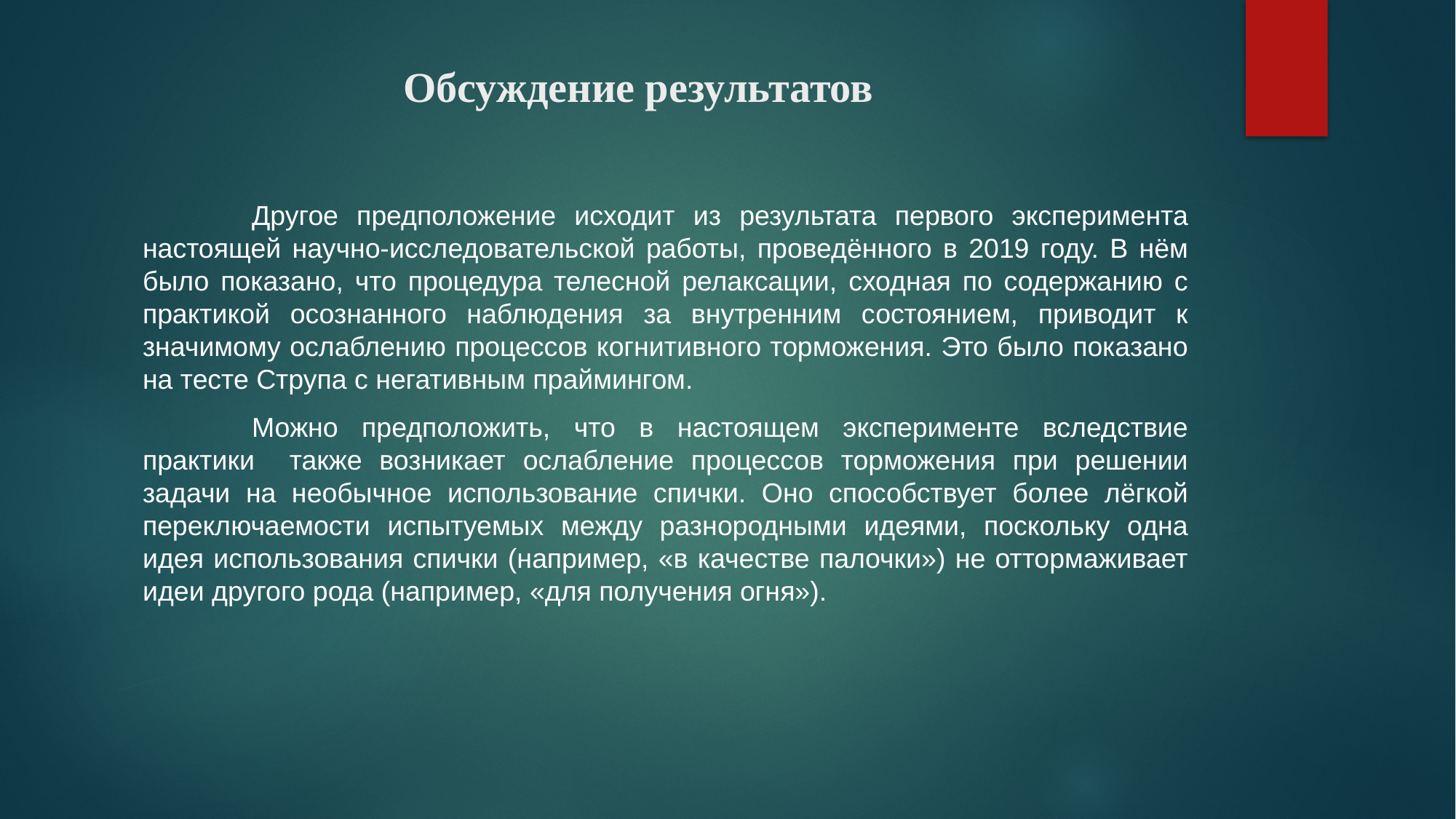

# Обсуждение результатов
	Другое предположение исходит из результата первого эксперимента настоящей научно-исследовательской работы, проведённого в 2019 году. В нём было показано, что процедура телесной релаксации, сходная по содержанию с практикой осознанного наблюдения за внутренним состоянием, приводит к значимому ослаблению процессов когнитивного торможения. Это было показано на тесте Струпа с негативным праймингом.
	Можно предположить, что в настоящем эксперименте вследствие практики  также возникает ослабление процессов торможения при решении задачи на необычное использование спички. Оно способствует более лёгкой переключаемости испытуемых между разнородными идеями, поскольку одна идея использования спички (например, «в качестве палочки») не оттормаживает идеи другого рода (например, «для получения огня»).